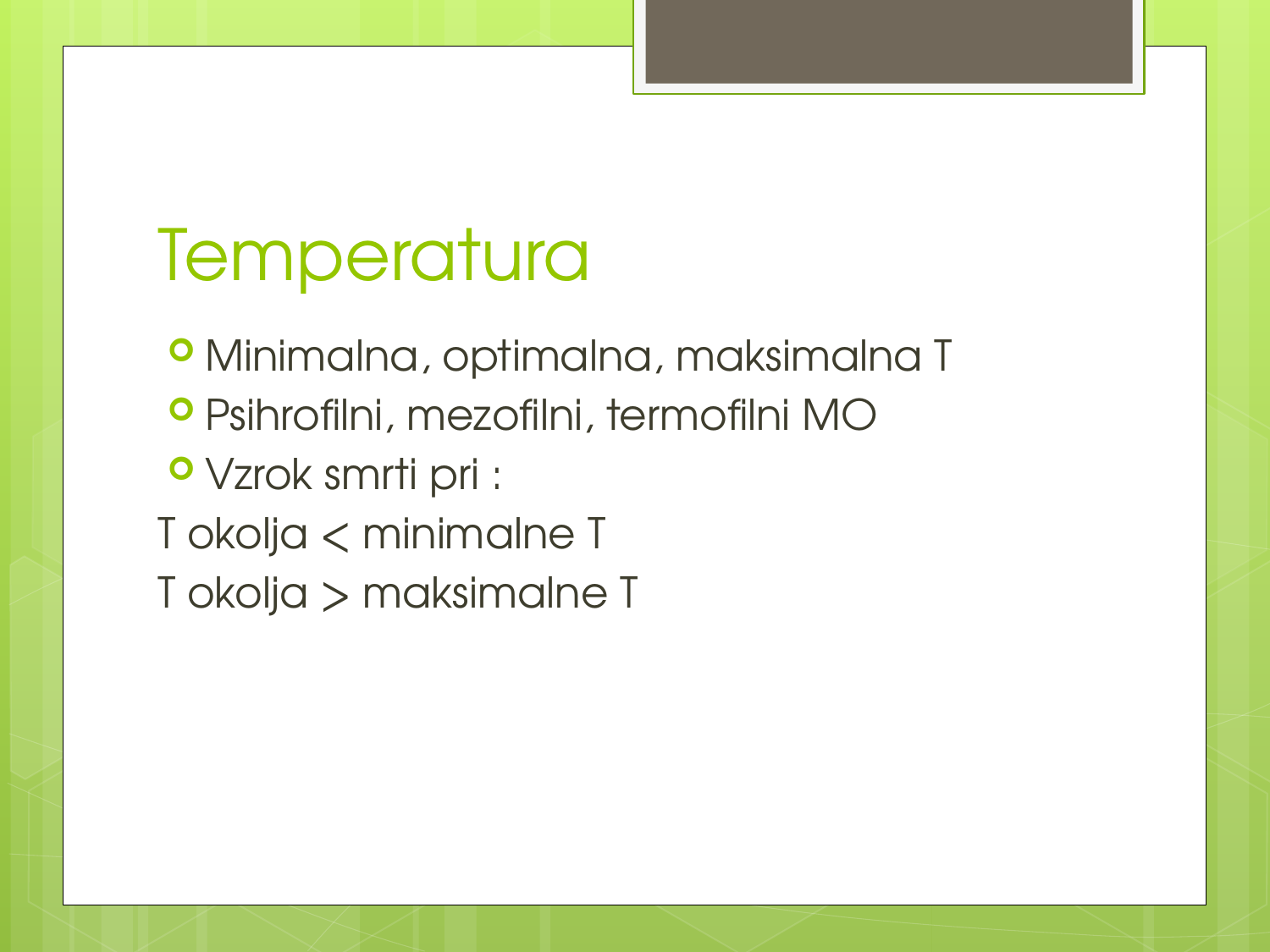

# Temperatura
Minimalna, optimalna, maksimalna T
Psihrofilni, mezofilni, termofilni MO
Vzrok smrti pri :
T okolja < minimalne T
T okolja > maksimalne T